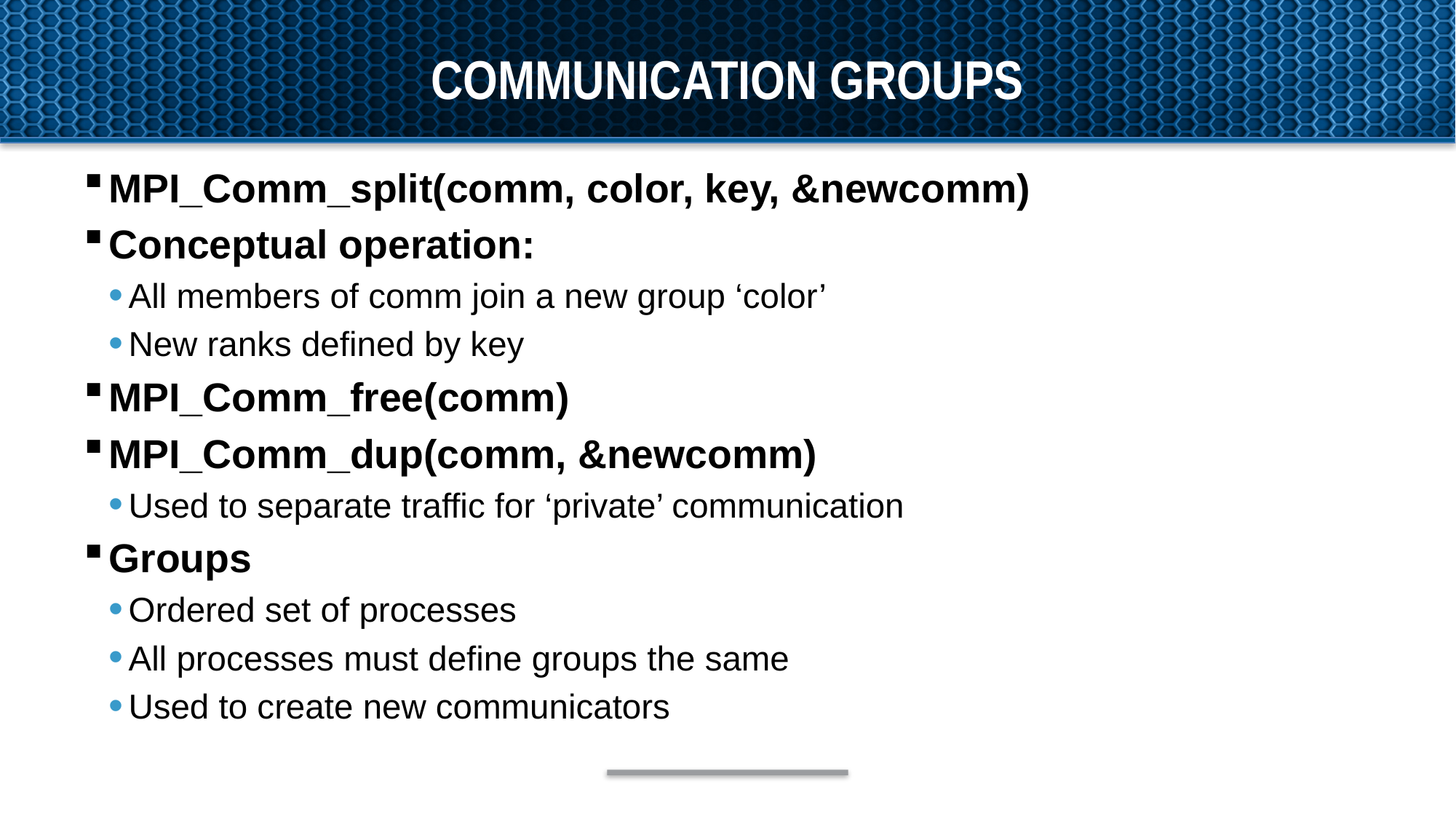

# Communication Groups
MPI_Comm_split(comm, color, key, &newcomm)
Conceptual operation:
All members of comm join a new group ‘color’
New ranks defined by key
MPI_Comm_free(comm)
MPI_Comm_dup(comm, &newcomm)
Used to separate traffic for ‘private’ communication
Groups
Ordered set of processes
All processes must define groups the same
Used to create new communicators